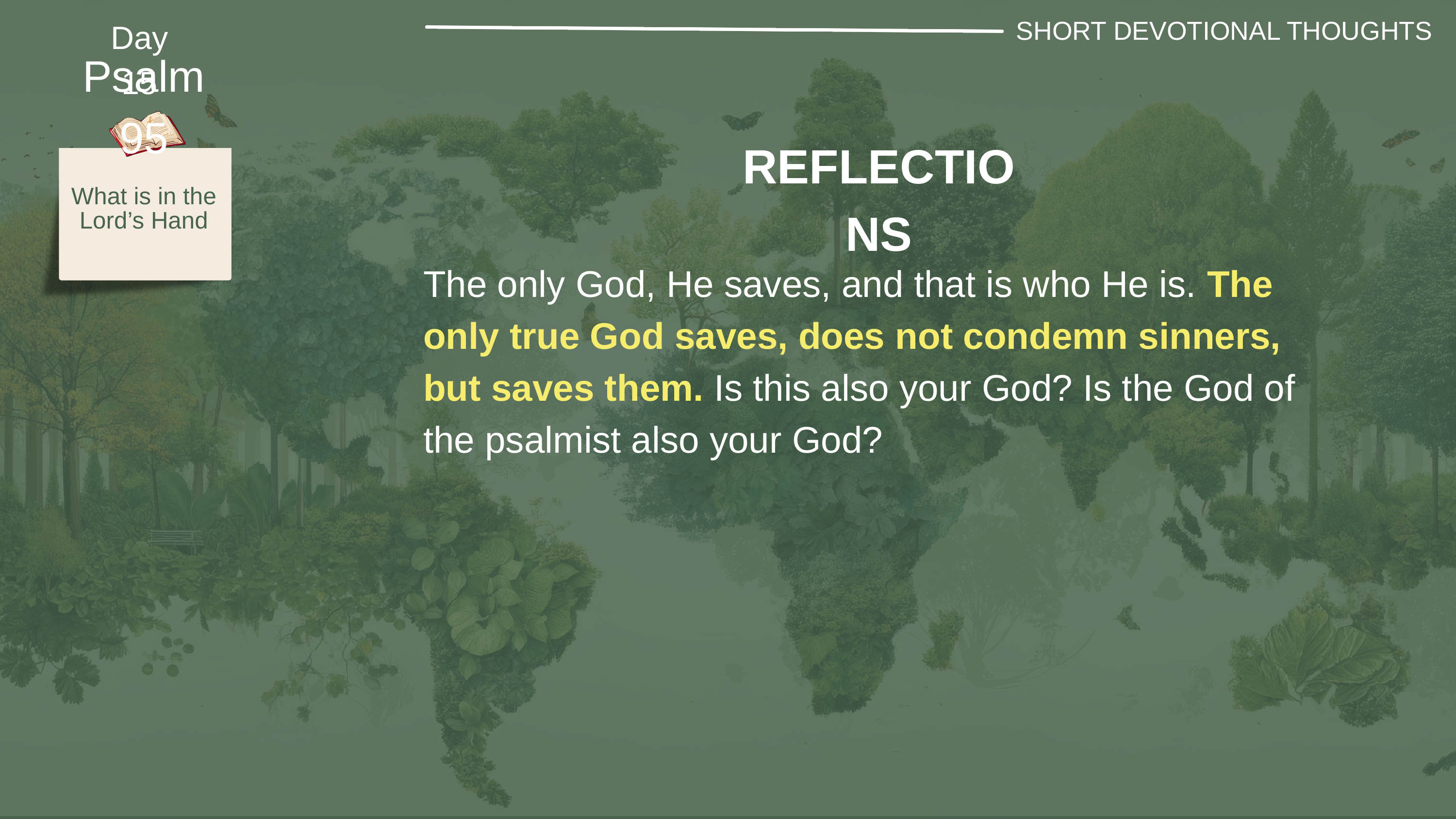

SHORT DEVOTIONAL THOUGHTS
Day 15

Psalm 95

REFLECTIONS

What is in the Lord’s Hand
The only God, He saves, and that is who He is. The only true God saves, does not condemn sinners, but saves them. Is this also your God? Is the God of the psalmist also your God?